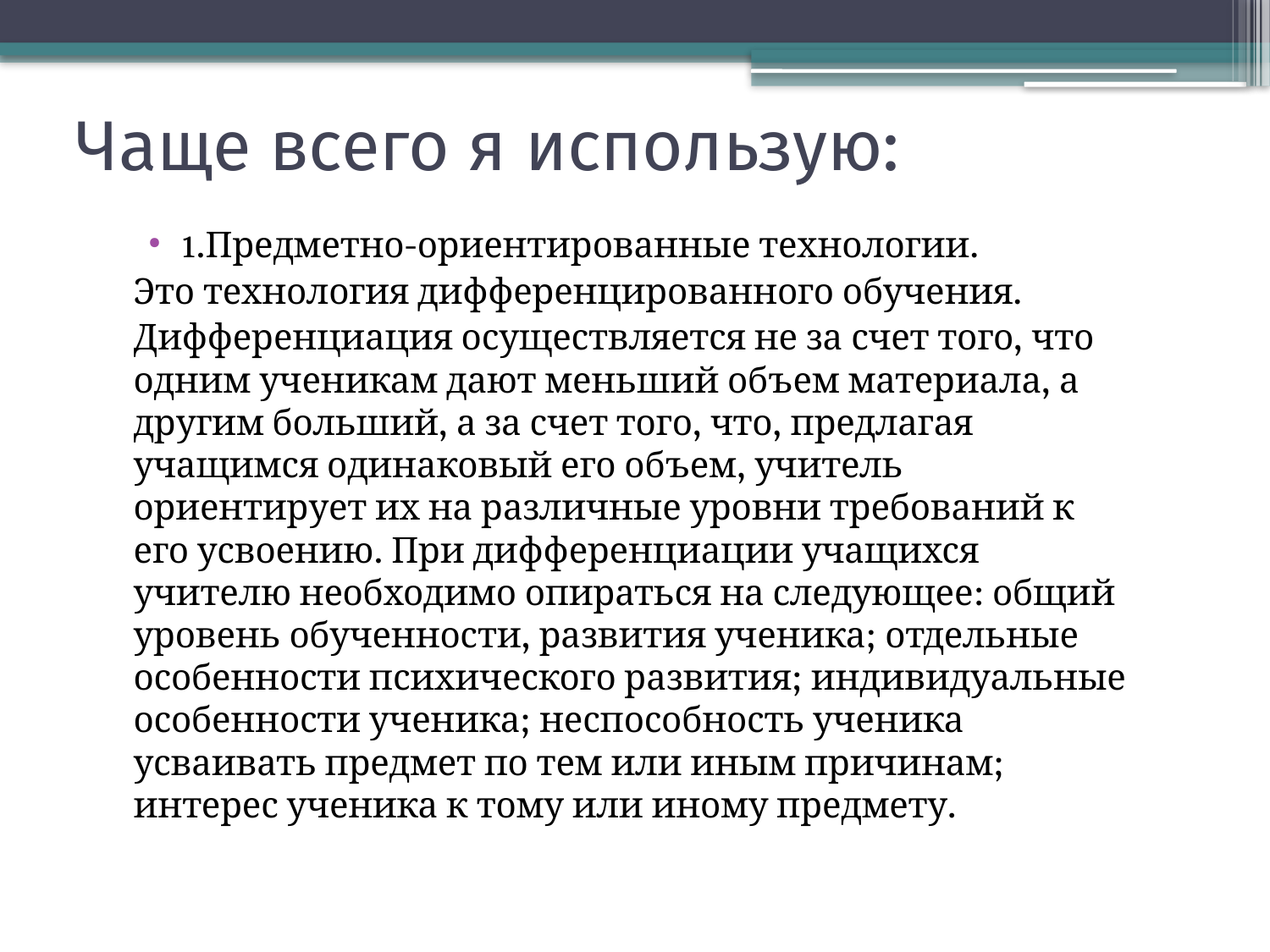

# Чаще всего я использую:
1.Предметно-ориентированные технологии.
Это технология дифференцированного обучения.
Дифференциация осуществляется не за счет того, что одним ученикам дают меньший объем материала, а другим больший, а за счет того, что, предлагая учащимся одинаковый его объем, учитель ориентирует их на различные уровни требований к его усвоению. При дифференциации учащихся учителю необходимо опираться на следующее: общий уровень обученности, развития ученика; отдельные особенности психического развития; индивидуальные особенности ученика; неспособность ученика усваивать предмет по тем или иным причинам; интерес ученика к тому или иному предмету.